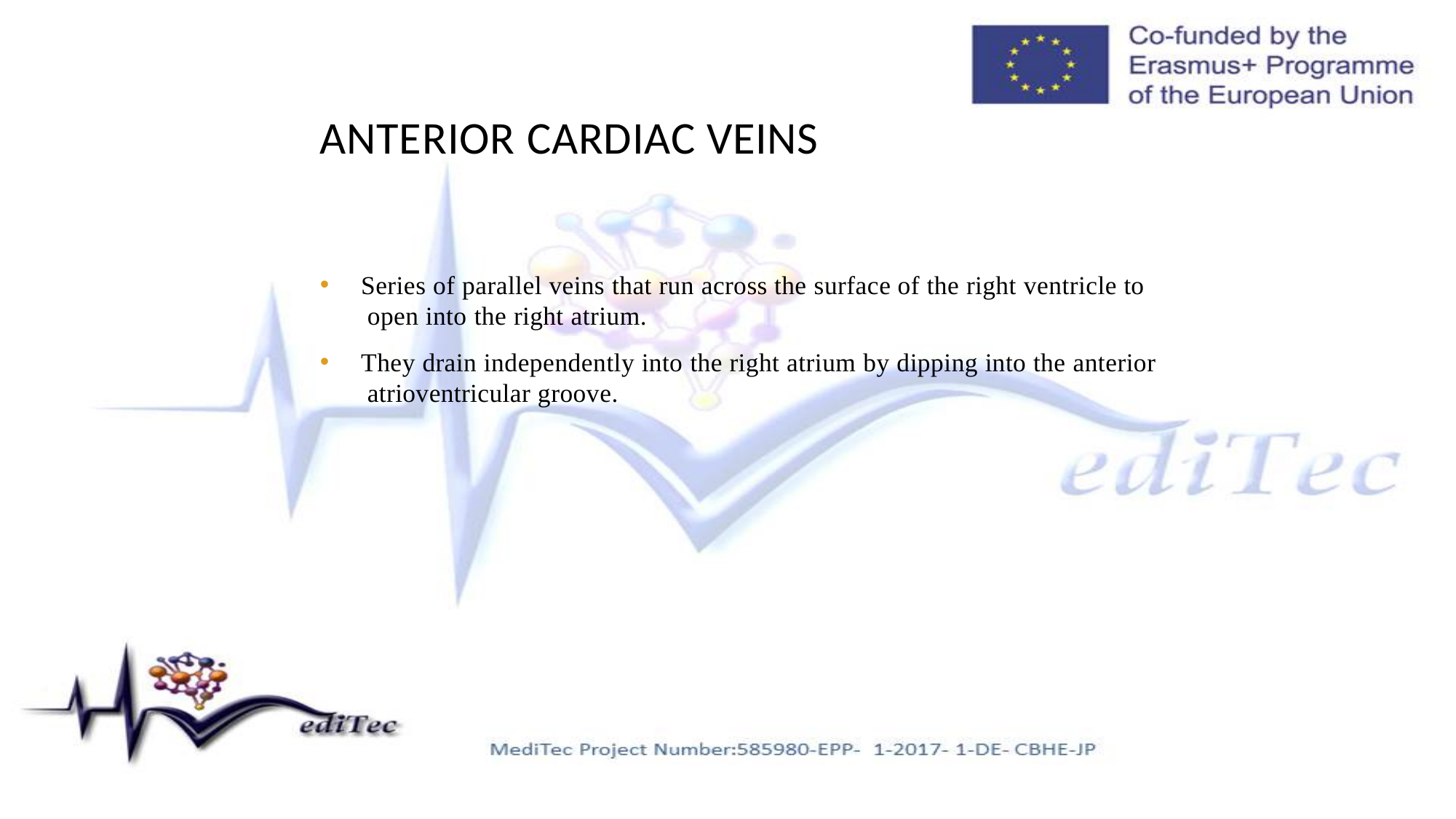

# ANTERIOR CARDIAC VEINS
Series of parallel veins that run across the surface of the right ventricle to  open into the right atrium.
They drain independently into the right atrium by dipping into the anterior  atrioventricular groove.